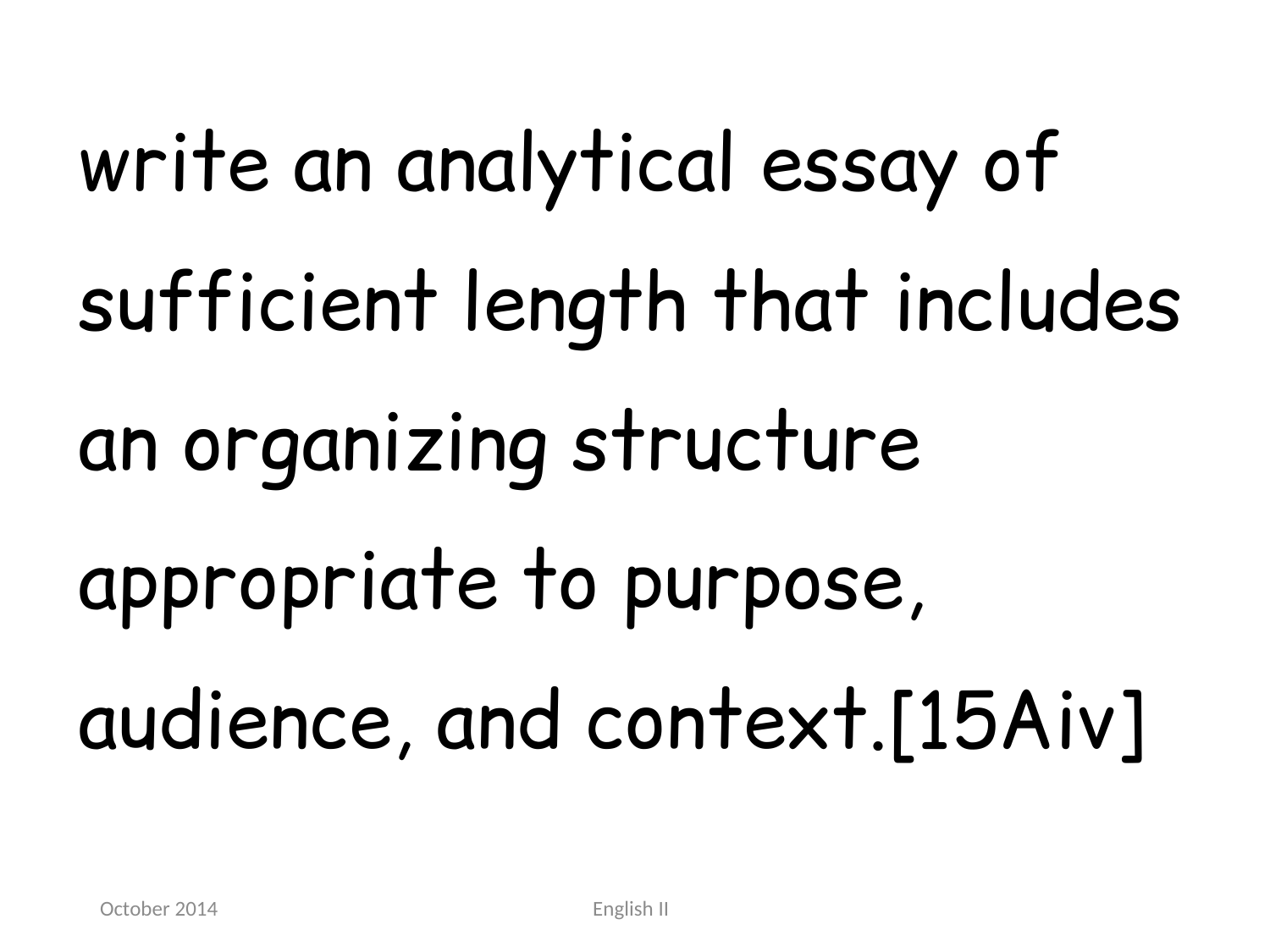

write an analytical essay of sufficient length that includes an organizing structure appropriate to purpose, audience, and context.[15Aiv]
October 2014
English II